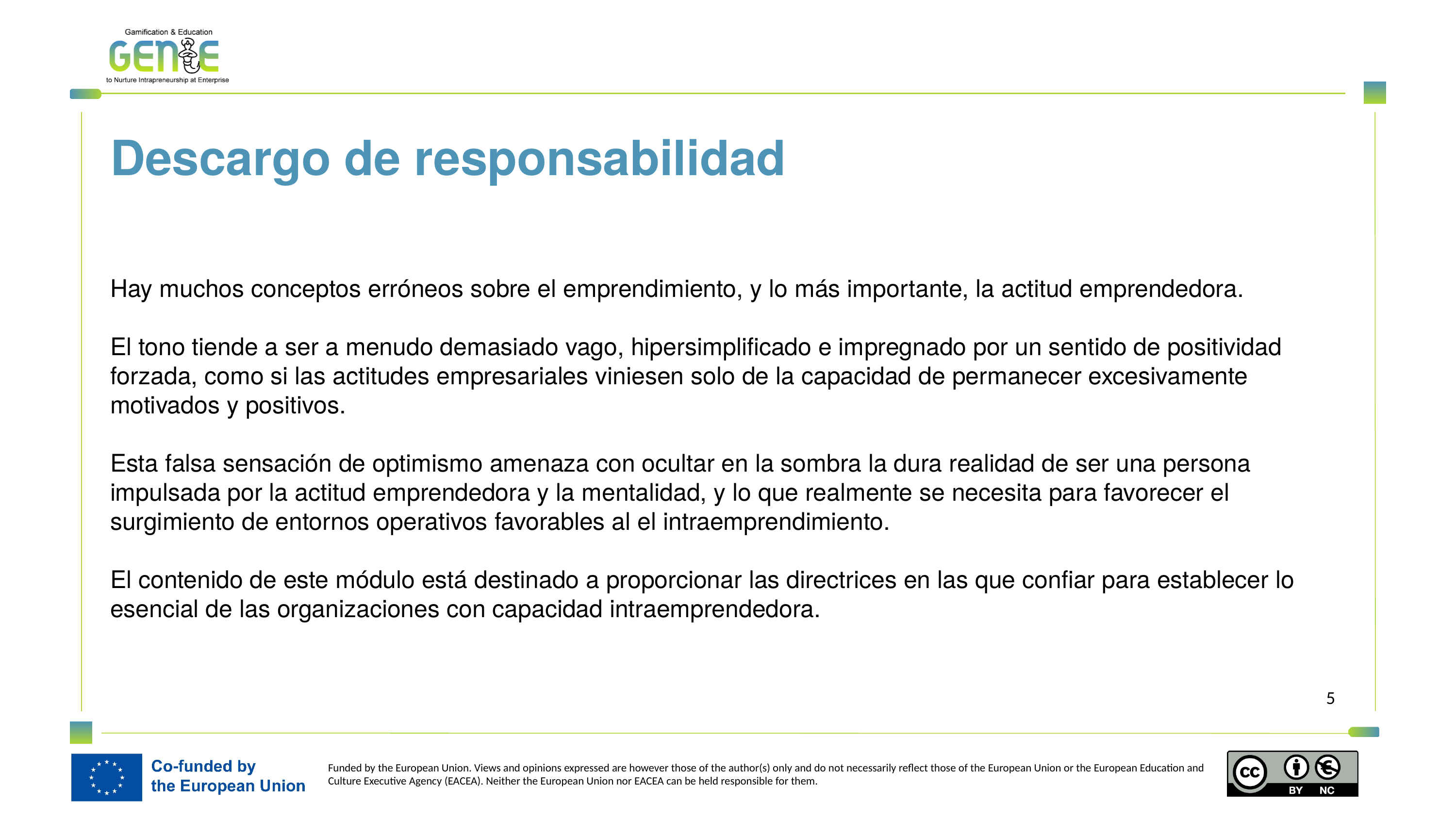

Descargo de responsabilidad
Hay muchos conceptos erróneos sobre el emprendimiento, y lo más importante, la actitud emprendedora.

El tono tiende a ser a menudo demasiado vago, hipersimplificado e impregnado por un sentido de positividad forzada, como si las actitudes empresariales viniesen solo de la capacidad de permanecer excesivamente motivados y positivos.

Esta falsa sensación de optimismo amenaza con ocultar en la sombra la dura realidad de ser una persona impulsada por la actitud emprendedora y la mentalidad, y lo que realmente se necesita para favorecer el surgimiento de entornos operativos favorables al el intraemprendimiento.

El contenido de este módulo está destinado a proporcionar las directrices en las que confiar para establecer lo esencial de las organizaciones con capacidad intraemprendedora.